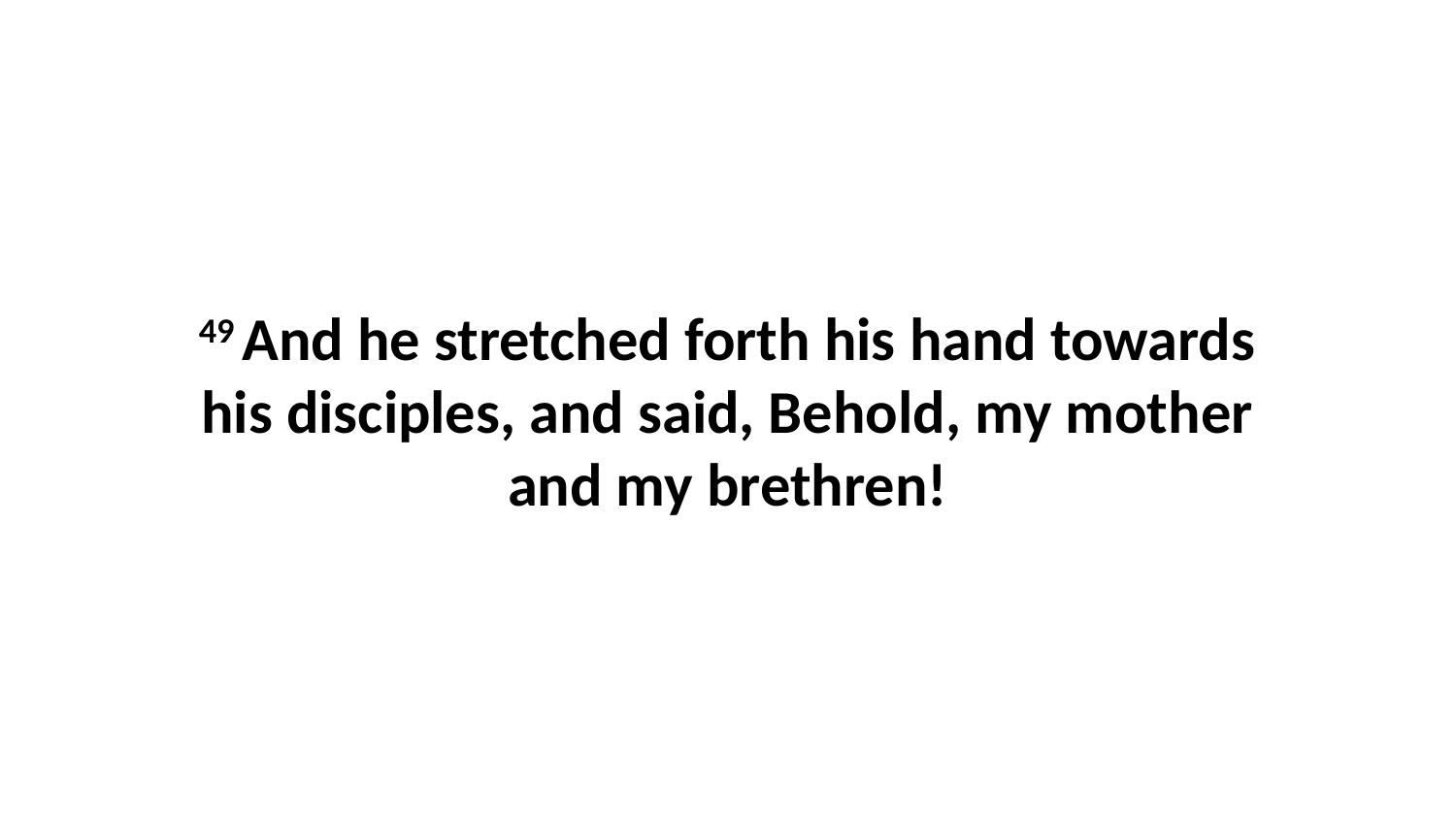

49 And he stretched forth his hand towards his disciples, and said, Behold, my mother and my brethren!